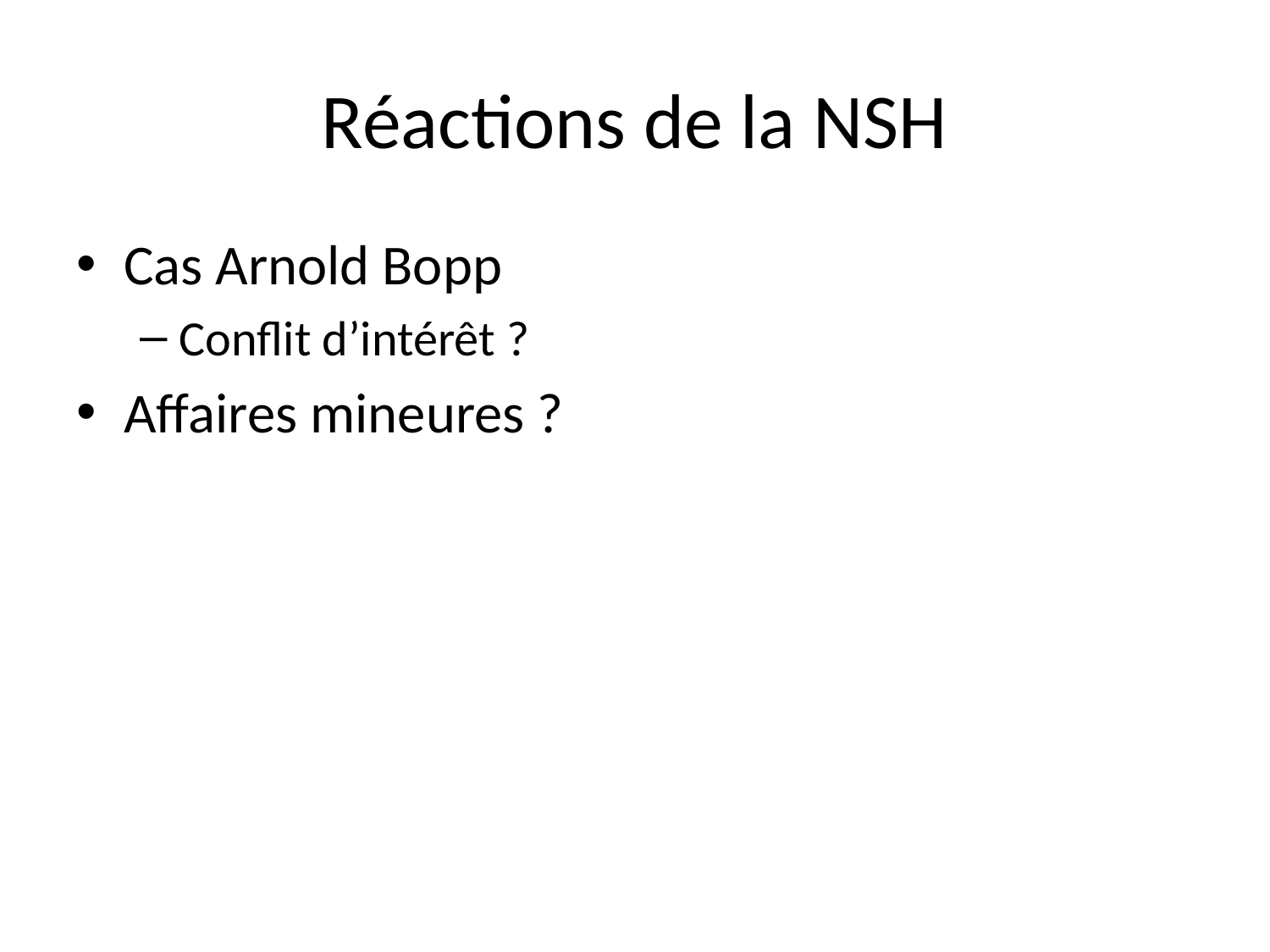

# Réactions de la NSH
Cas Arnold Bopp
Conflit d’intérêt ?
Affaires mineures ?